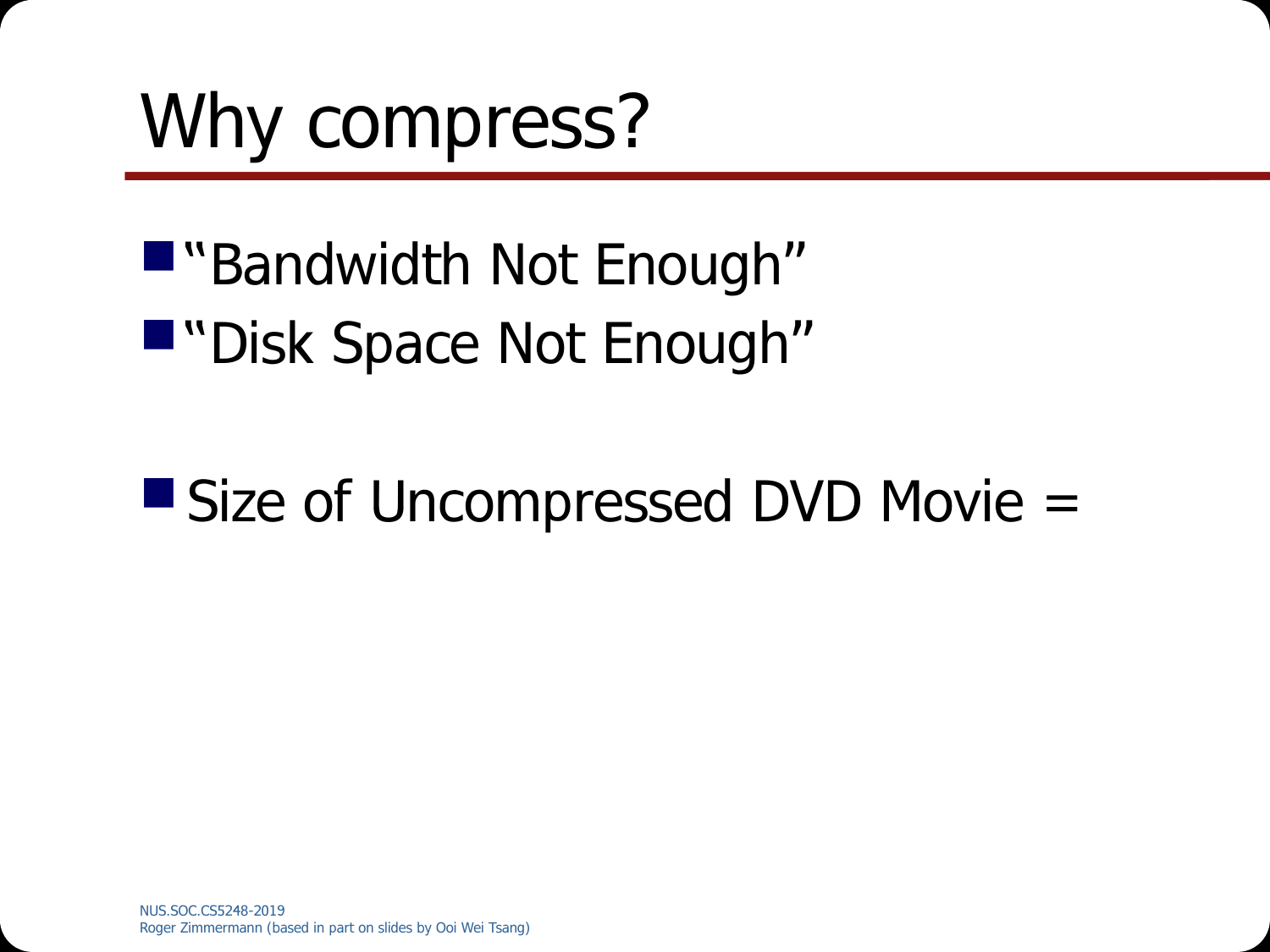

# Why compress?
“Bandwidth Not Enough”
“Disk Space Not Enough”

Size of Uncompressed DVD Movie =

NUS.SOC.CS5248-2019
Roger Zimmermann (based in part on slides by Ooi Wei Tsang)